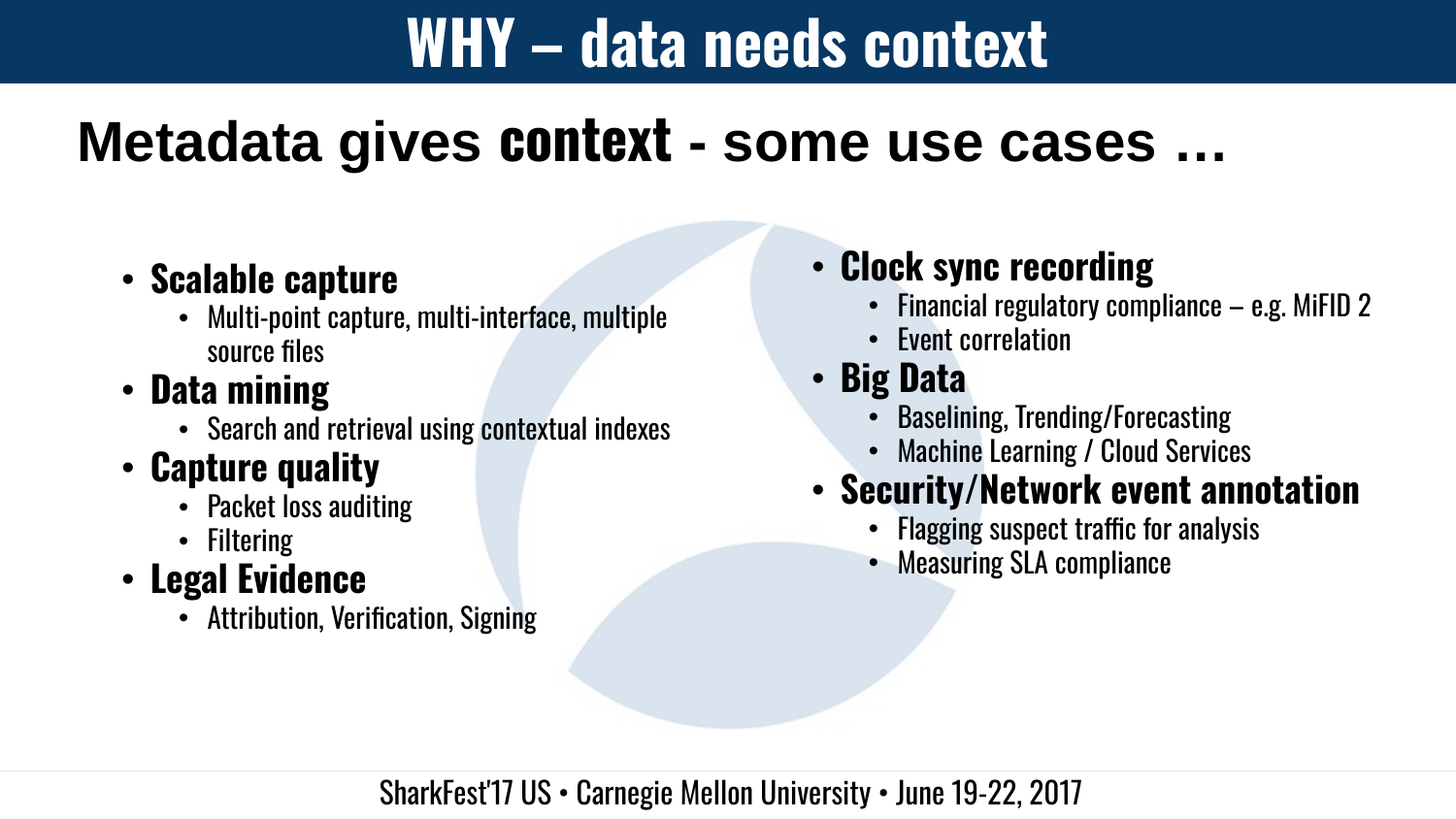

WHY – data needs context
Metadata gives context - some use cases …

Scalable capture
Multi-point capture, multi-interface, multiple source files
Data mining
Search and retrieval using contextual indexes
Capture quality
Packet loss auditing
Filtering
Legal Evidence
Attribution, Verification, Signing
Clock sync recording
Financial regulatory compliance – e.g. MiFID 2
Event correlation
Big Data
Baselining, Trending/Forecasting
Machine Learning / Cloud Services
Security/Network event annotation
Flagging suspect traffic for analysis
Measuring SLA compliance